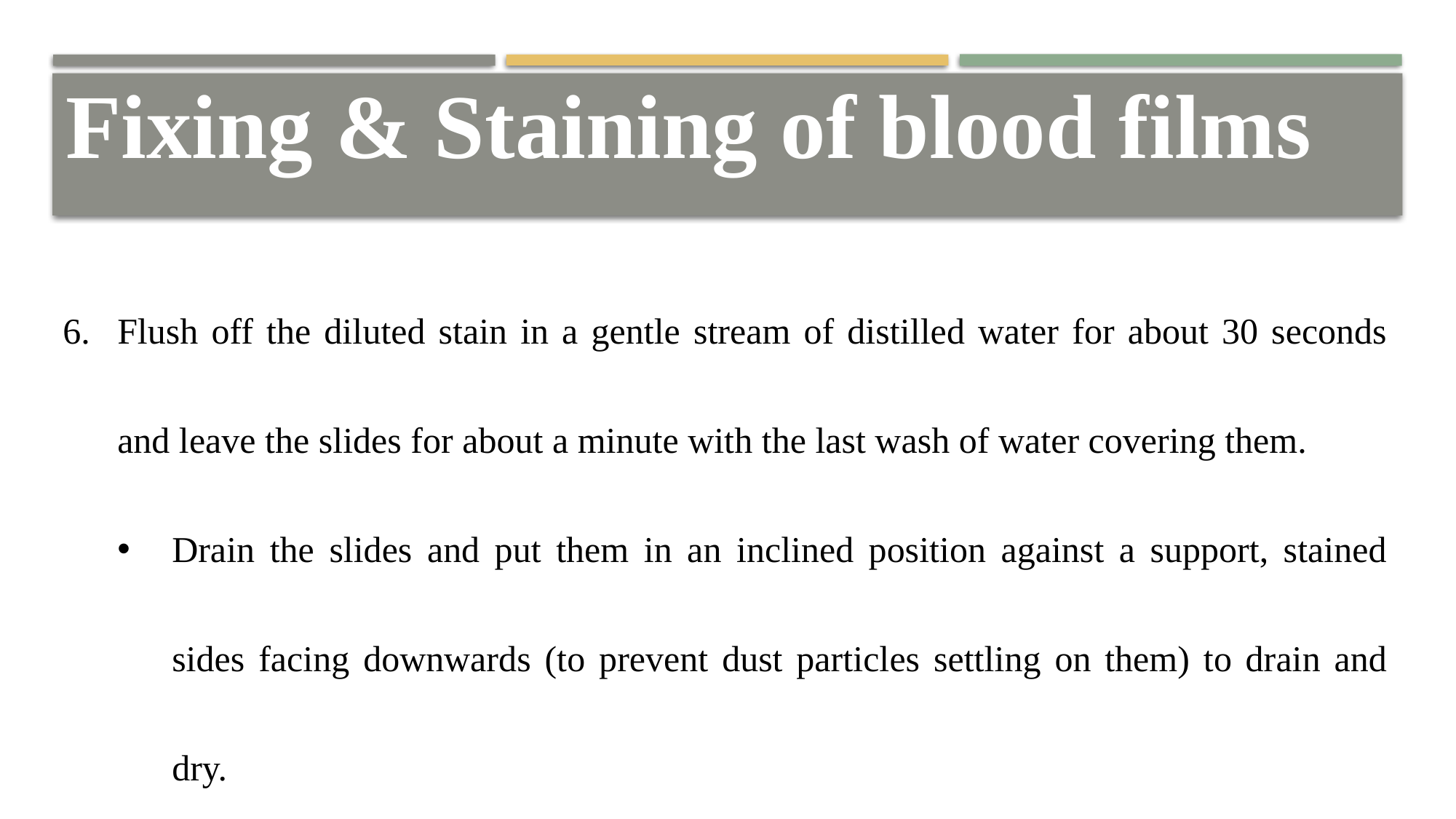

Fixing & Staining of blood films
Flush off the diluted stain in a gentle stream of distilled water for about 30 seconds and leave the slides for about a minute with the last wash of water covering them.
Drain the slides and put them in an inclined position against a support, stained sides facing downwards (to prevent dust particles settling on them) to drain and dry.